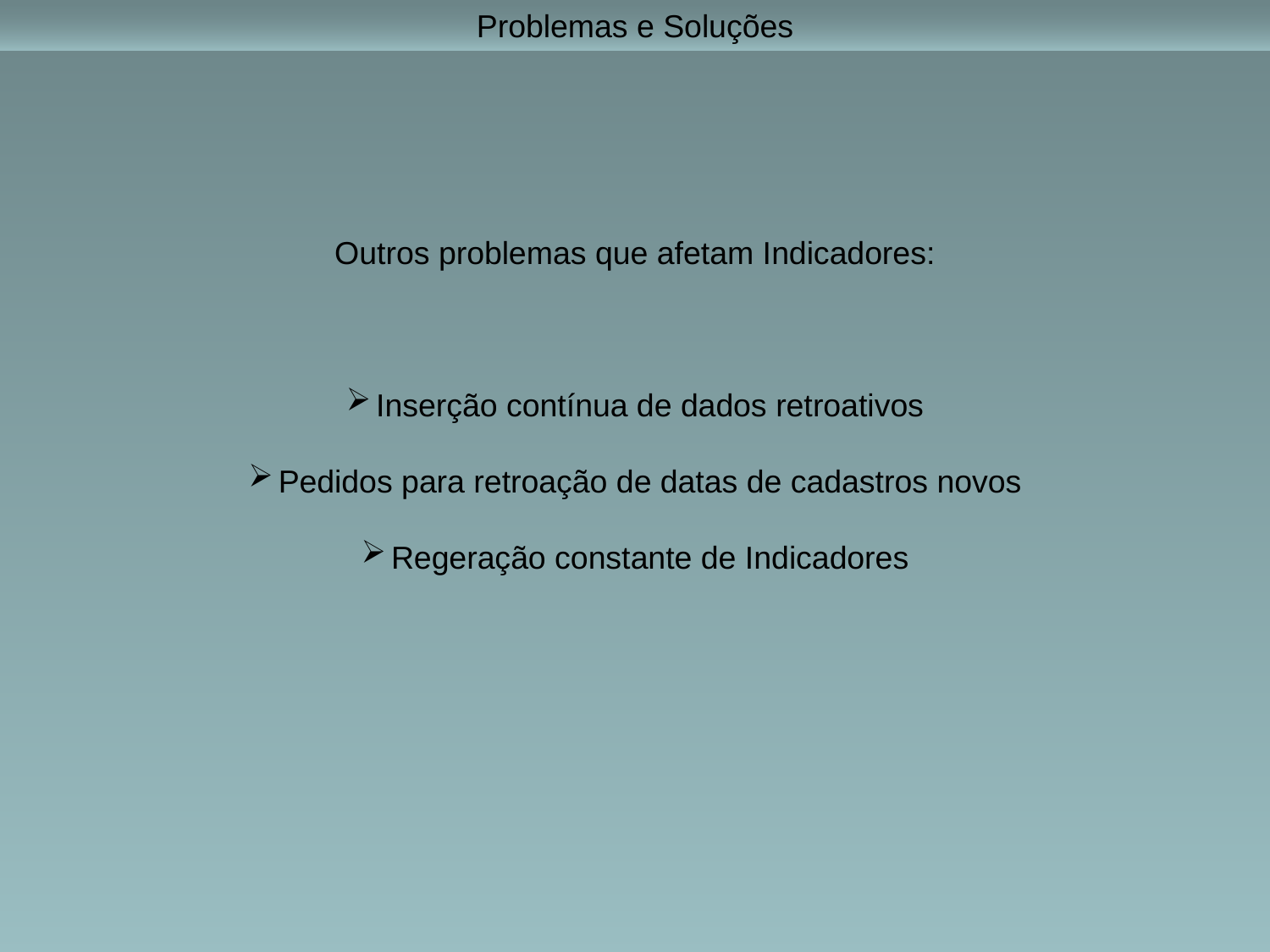

Problemas e Soluções
Outros problemas que afetam Indicadores:

Inserção contínua de dados retroativos

Pedidos para retroação de datas de cadastros novos

Regeração constante de Indicadores